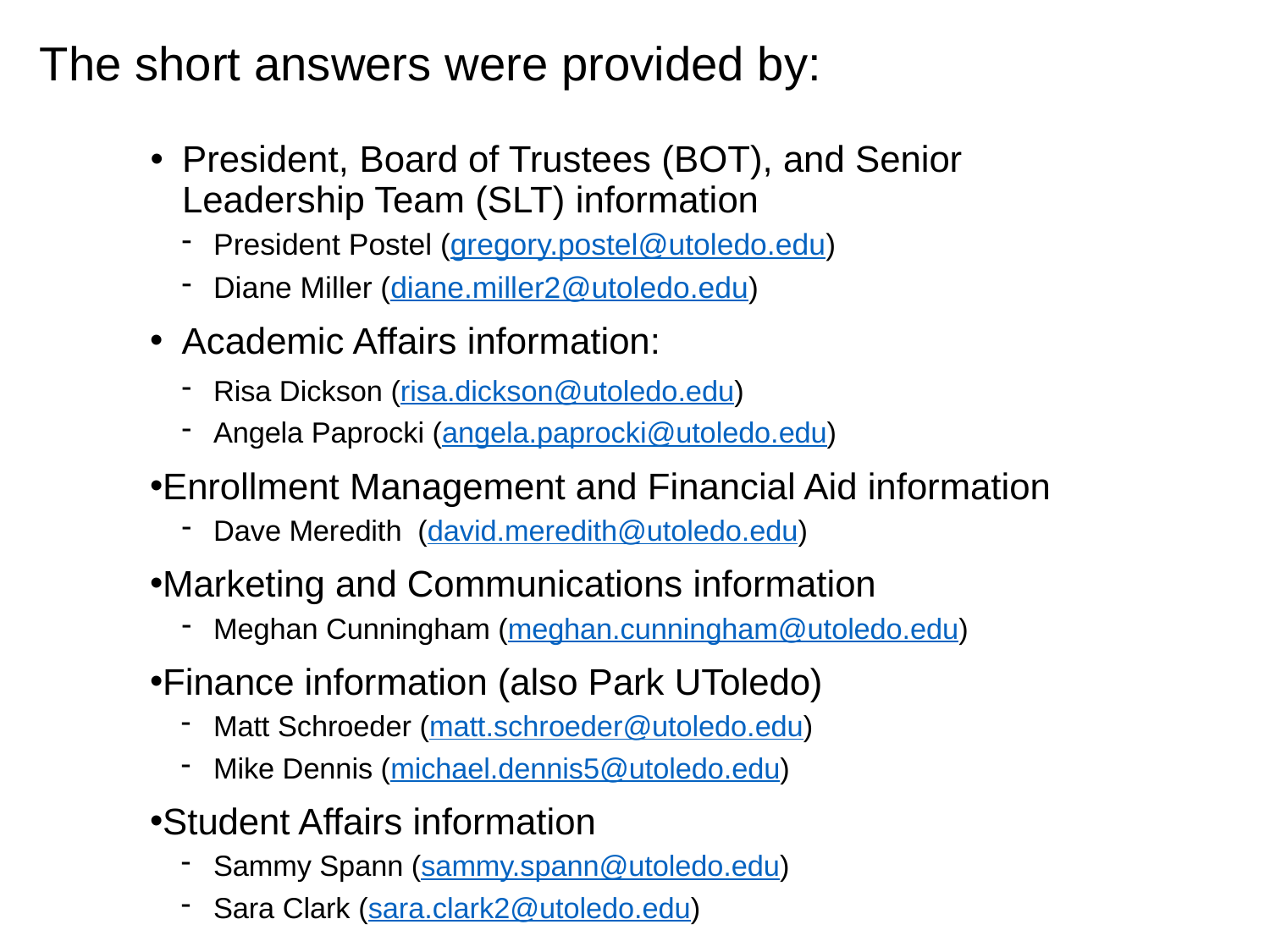

# The short answers were provided by:
President, Board of Trustees (BOT), and Senior Leadership Team (SLT) information
President Postel (gregory.postel@utoledo.edu)
Diane Miller (diane.miller2@utoledo.edu)
Academic Affairs information:
Risa Dickson (risa.dickson@utoledo.edu)
Angela Paprocki (angela.paprocki@utoledo.edu)
Enrollment Management and Financial Aid information
Dave Meredith  (david.meredith@utoledo.edu)
Marketing and Communications information
Meghan Cunningham (meghan.cunningham@utoledo.edu)
Finance information (also Park UToledo)
Matt Schroeder (matt.schroeder@utoledo.edu)
Mike Dennis (michael.dennis5@utoledo.edu)
Student Affairs information
Sammy Spann (sammy.spann@utoledo.edu)
Sara Clark (sara.clark2@utoledo.edu)